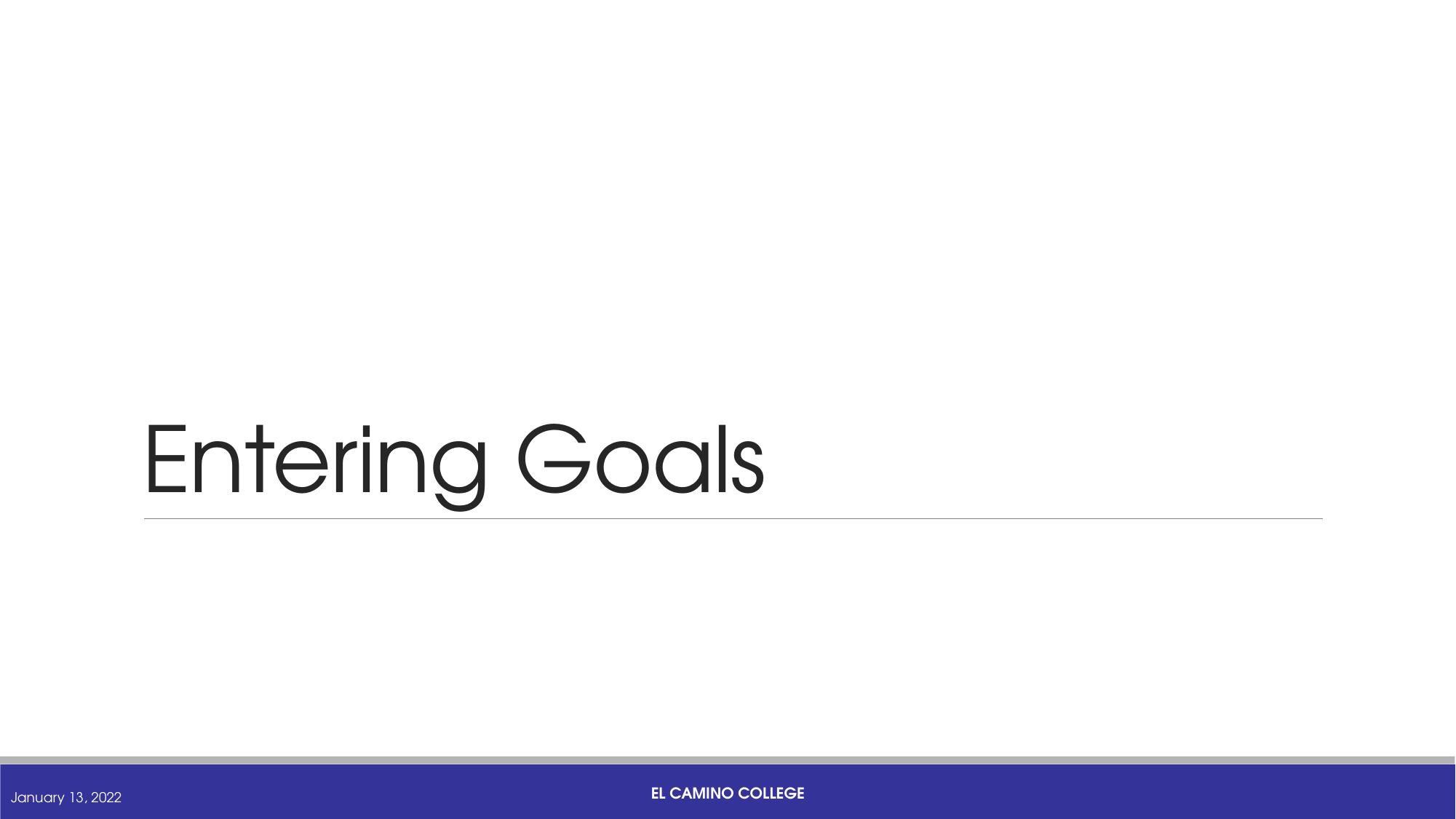

# Entering Goals

El Camino College
January 13, 2022